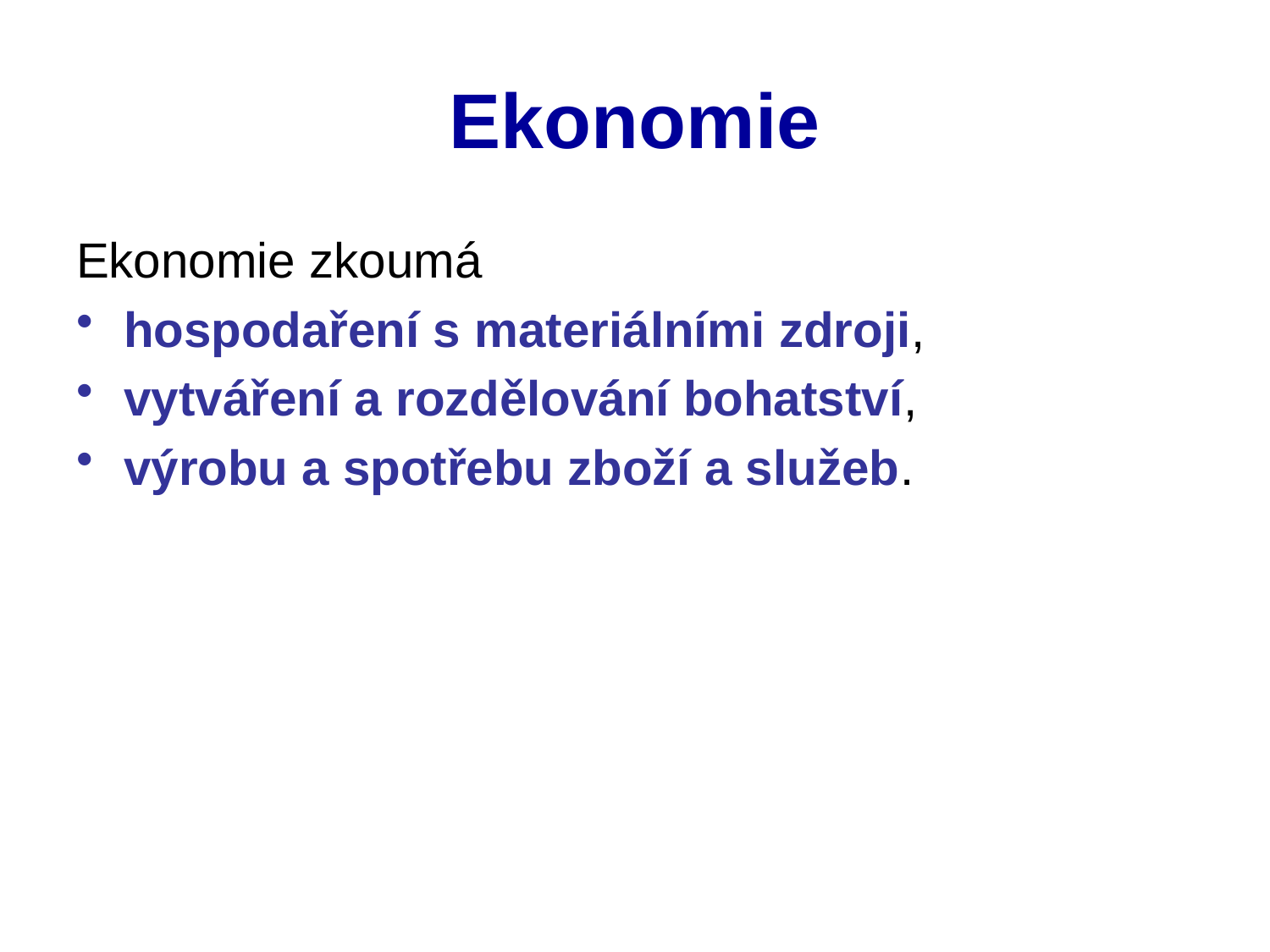

# Ekonomie
Ekonomie zkoumá
hospodaření s materiálními zdroji,
vytváření a rozdělování bohatství,
výrobu a spotřebu zboží a služeb.